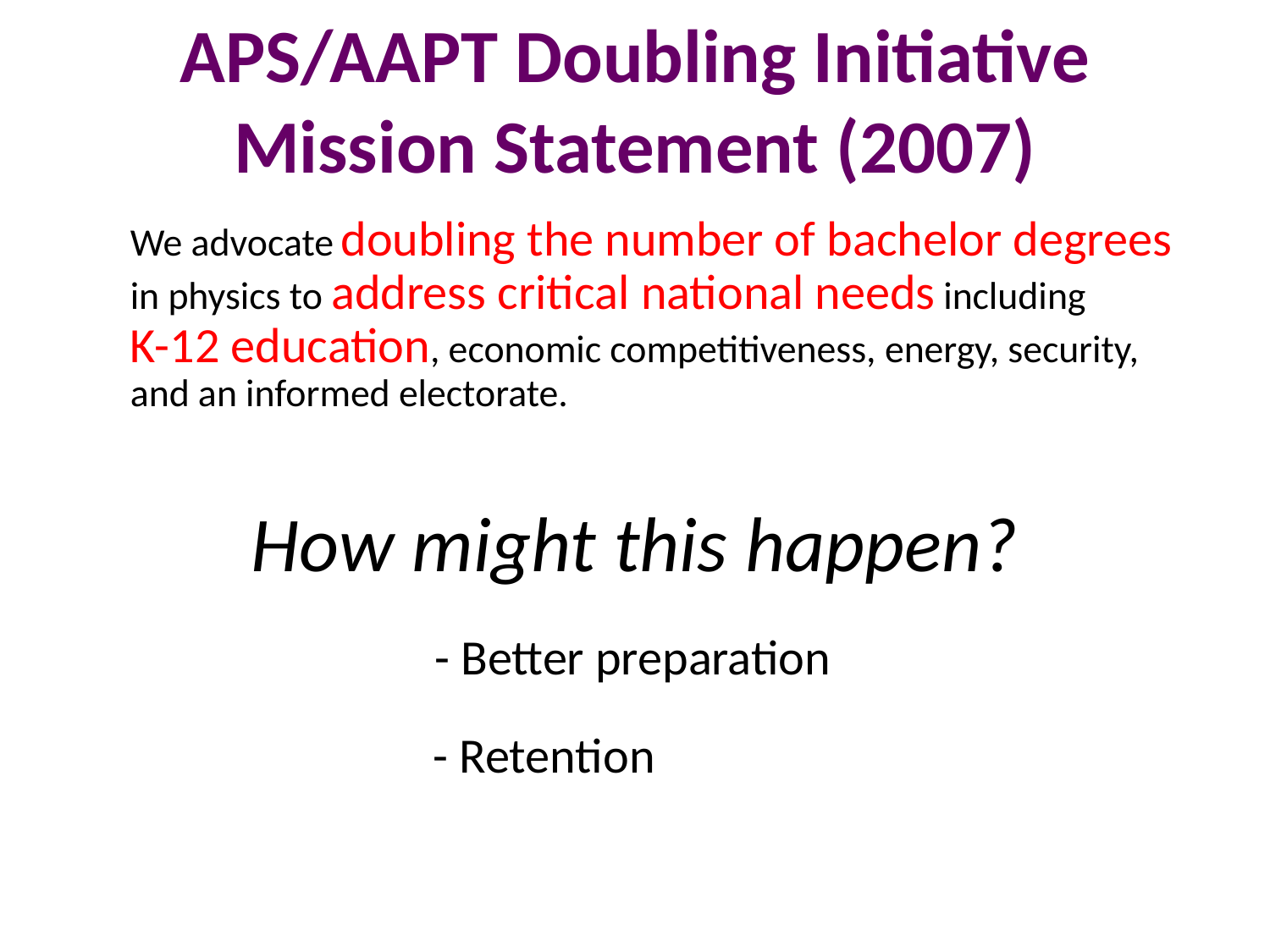

# APS/AAPT Doubling Initiative Mission Statement (2007)
We advocate doubling the number of bachelor degrees
in physics to address critical national needs including
K-12 education, economic competitiveness, energy, security, and an informed electorate.
How might this happen?
- Better preparation
- Retention